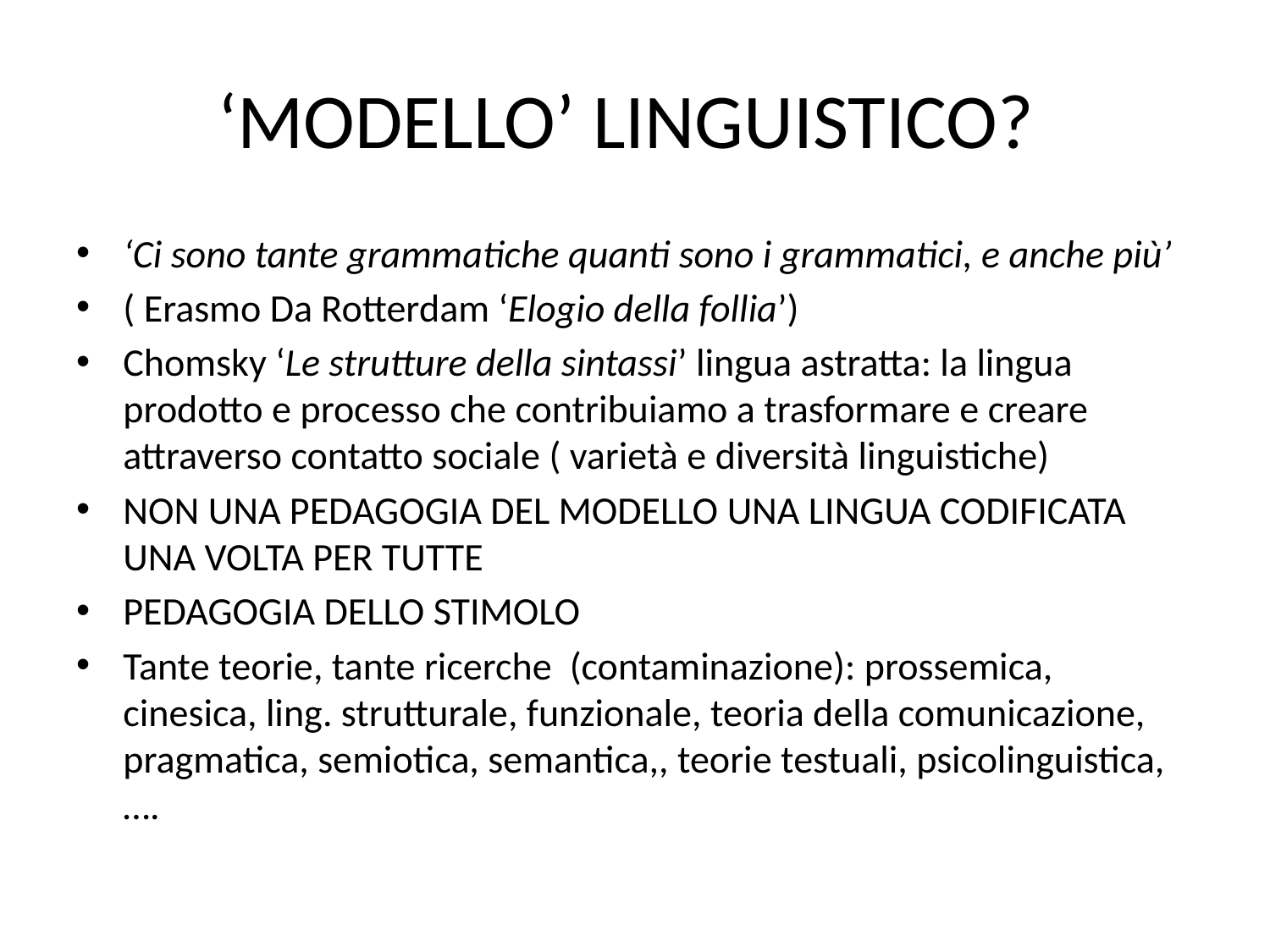

# ‘MODELLO’ LINGUISTICO?
‘Ci sono tante grammatiche quanti sono i grammatici, e anche più’
( Erasmo Da Rotterdam ‘Elogio della follia’)
Chomsky ‘Le strutture della sintassi’ lingua astratta: la lingua prodotto e processo che contribuiamo a trasformare e creare attraverso contatto sociale ( varietà e diversità linguistiche)
NON UNA PEDAGOGIA DEL MODELLO UNA LINGUA CODIFICATA UNA VOLTA PER TUTTE
PEDAGOGIA DELLO STIMOLO
Tante teorie, tante ricerche  (contaminazione): prossemica, cinesica, ling. strutturale, funzionale, teoria della comunicazione, pragmatica, semiotica, semantica,, teorie testuali, psicolinguistica,….